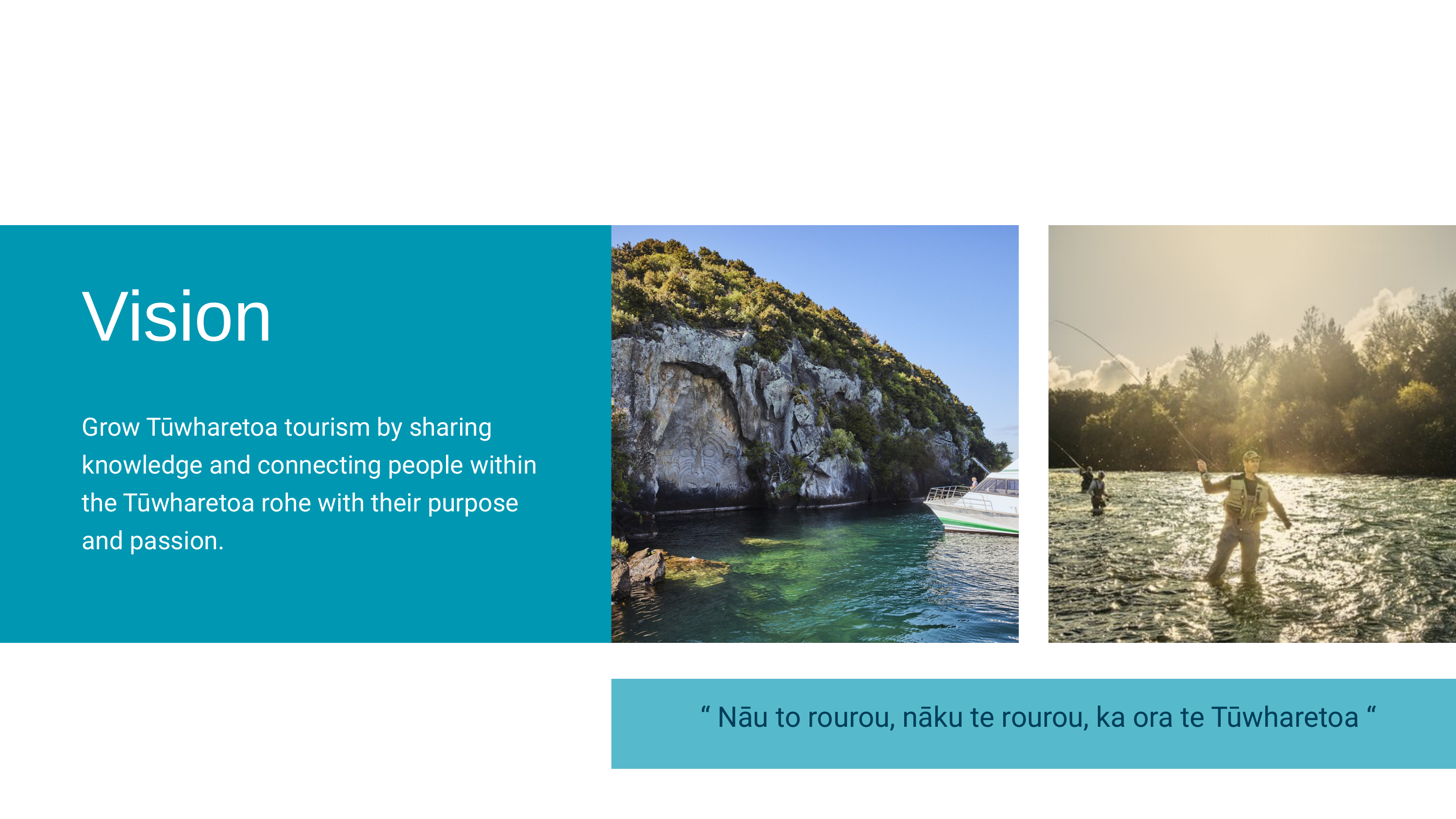

Vision
Grow Tūwharetoa tourism by sharing knowledge and connecting people within the Tūwharetoa rohe with their purpose and passion.

“ Nāu to rourou, nāku te rourou, ka ora te Tūwharetoa “